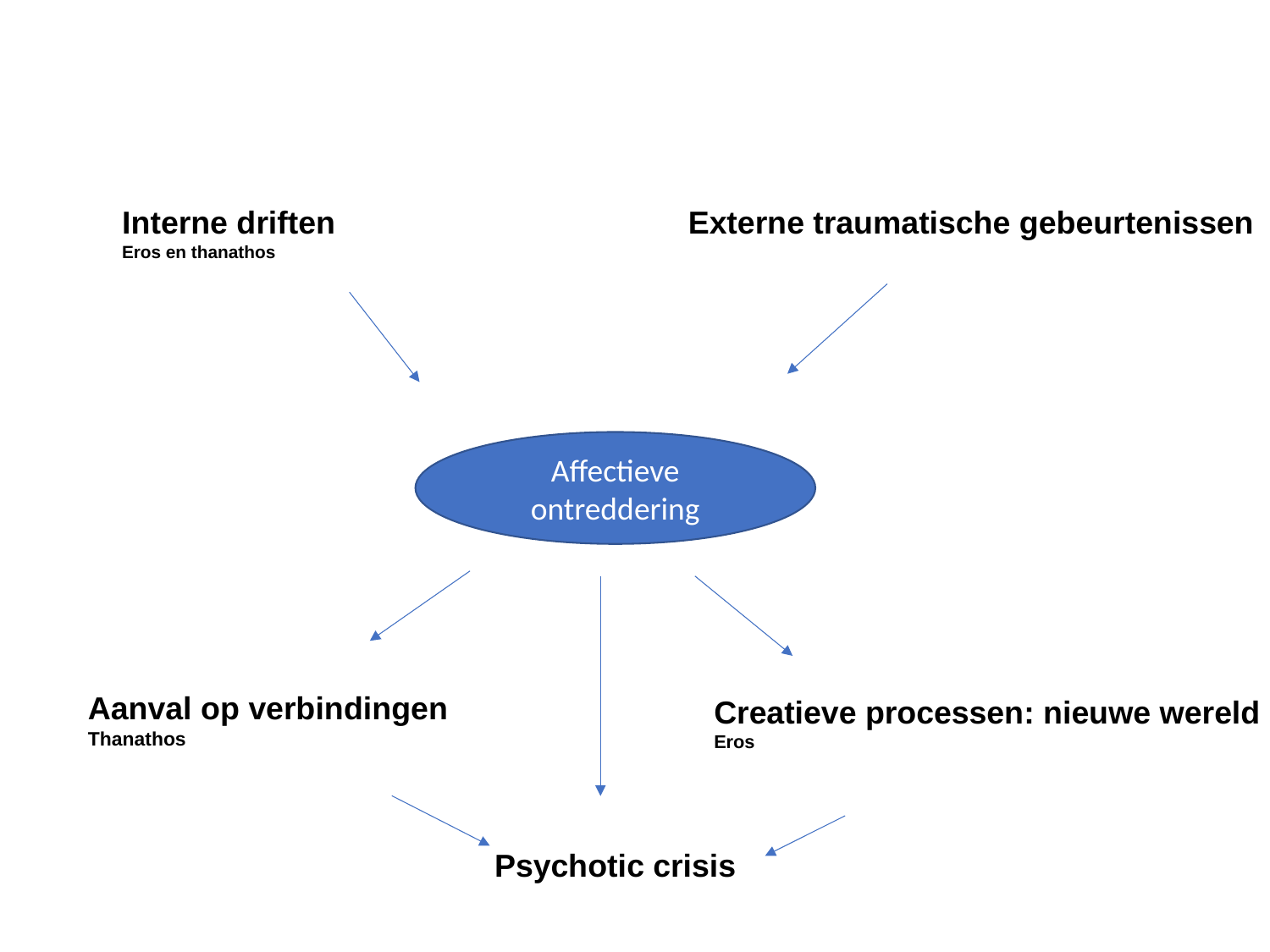

Interne driften
Eros en thanathos
Externe traumatische gebeurtenissen
Affectieve ontreddering
Affective overwhelming
Aanval op verbindingen
Thanathos
Creatieve processen: nieuwe wereld
Eros
Psychotic crisis